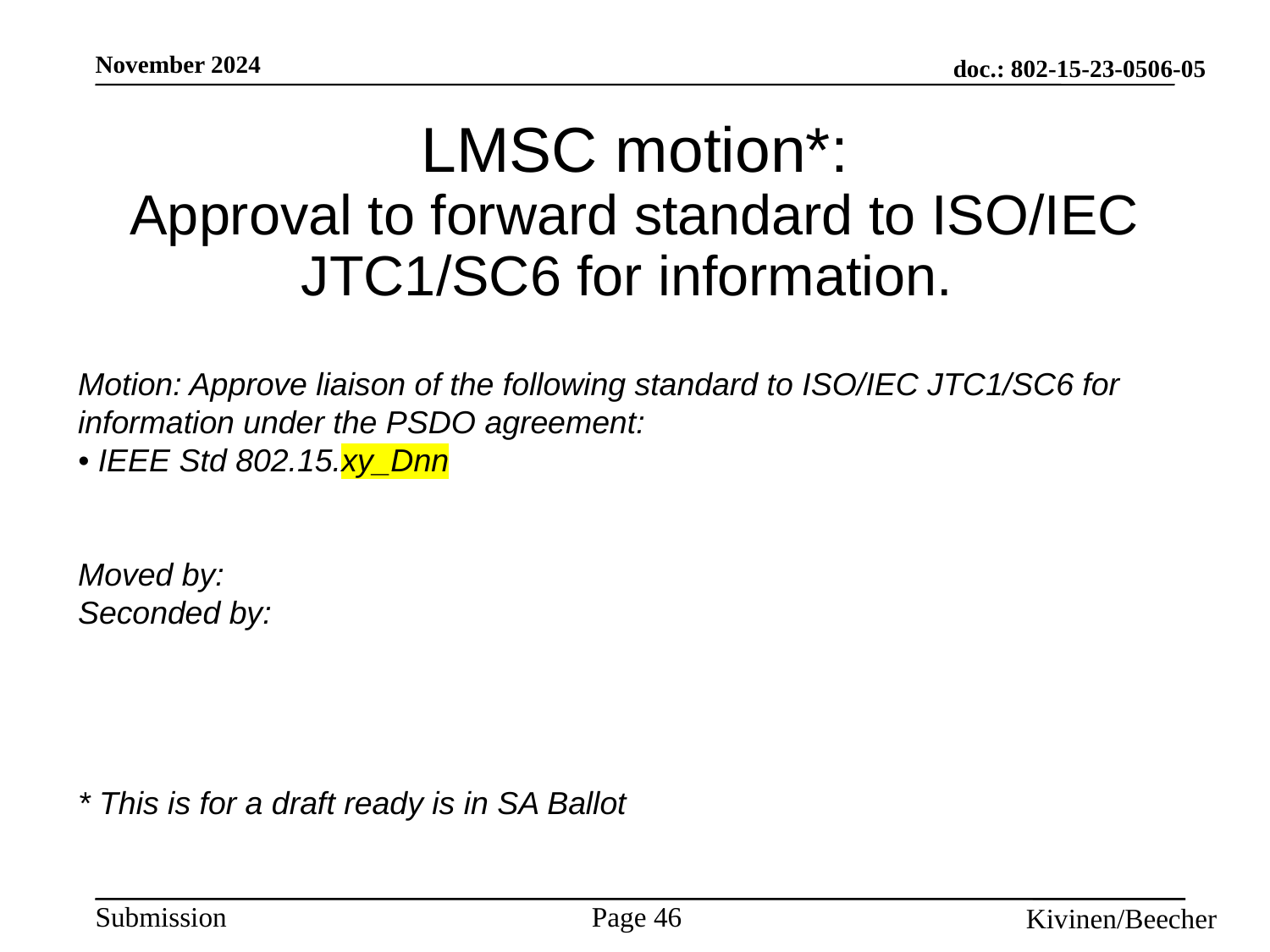

# LMSC motion*: Approval to forward standard to ISO/IEC JTC1/SC6 for information.
Motion: Approve liaison of the following standard to ISO/IEC JTC1/SC6 for information under the PSDO agreement:
• IEEE Std 802.15.xy_Dnn

Moved by:
Seconded by:

* This is for a draft ready is in SA Ballot